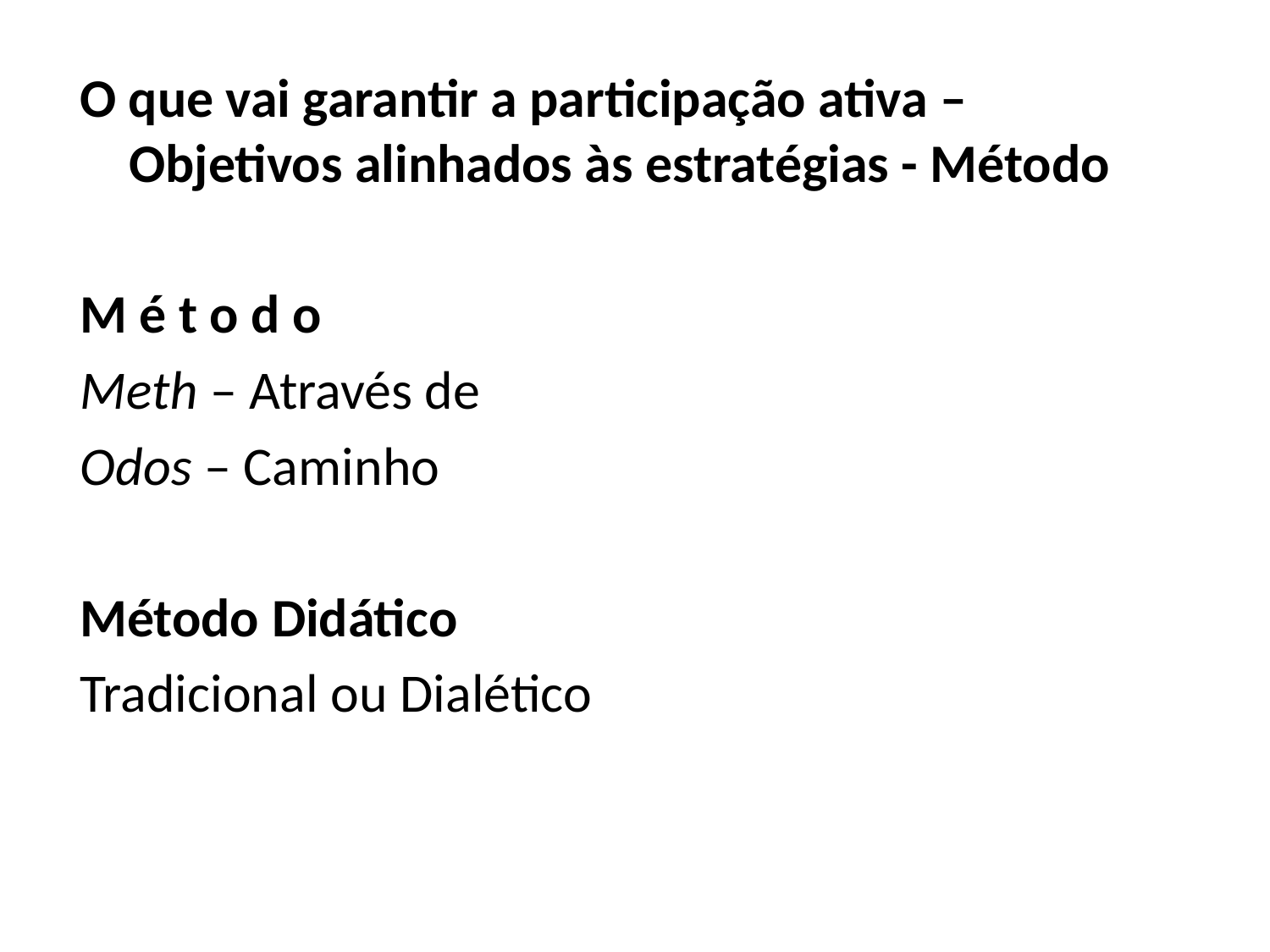

O que vai garantir a participação ativa – Objetivos alinhados às estratégias - Método

M é t o d o
Meth – Através de
Odos – Caminho

Método Didático
Tradicional ou Dialético